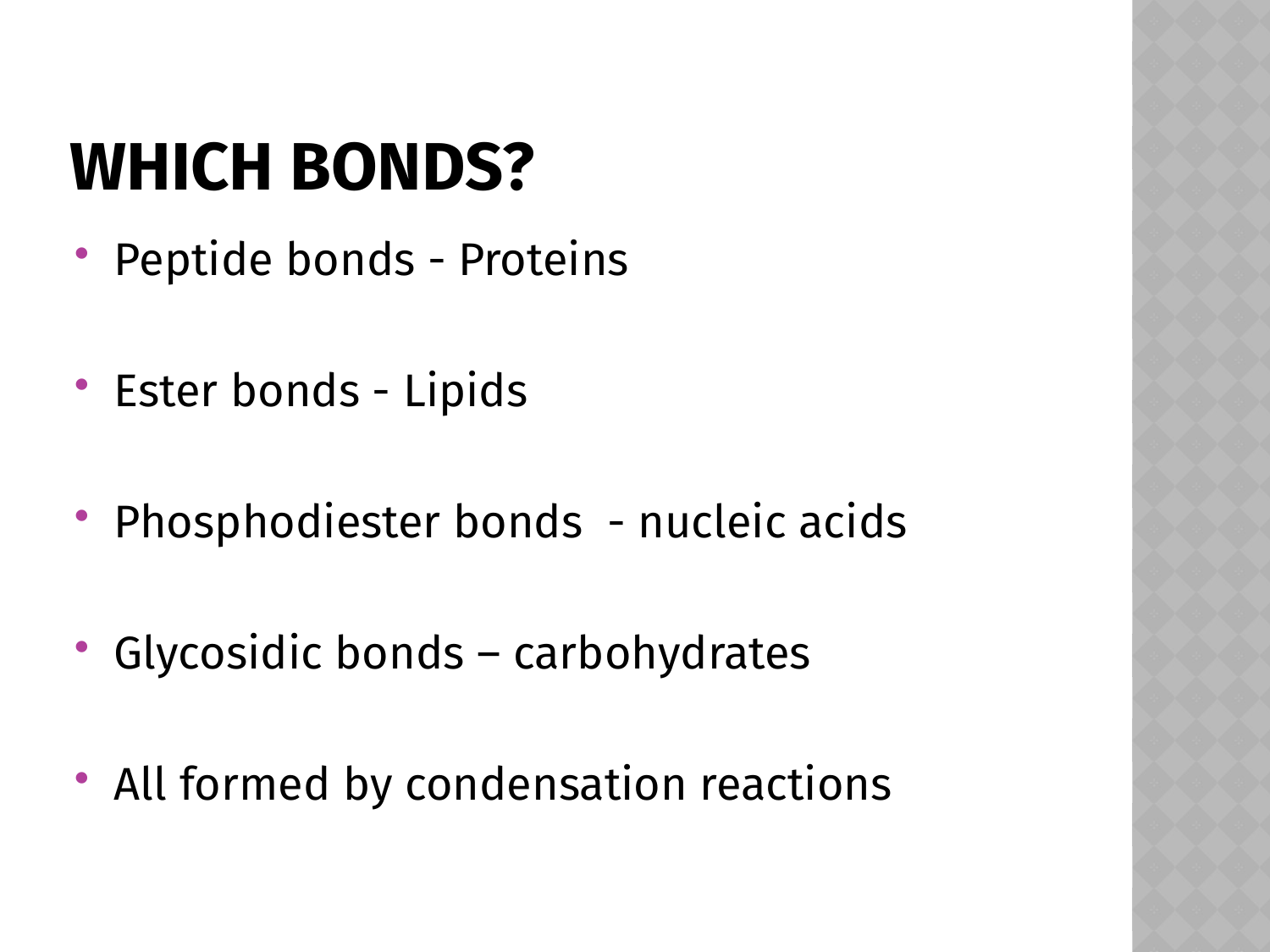

# Which bonds?
Peptide bonds - Proteins

Ester bonds - Lipids

Phosphodiester bonds  - nucleic acids

Glycosidic bonds – carbohydrates

All formed by condensation reactions